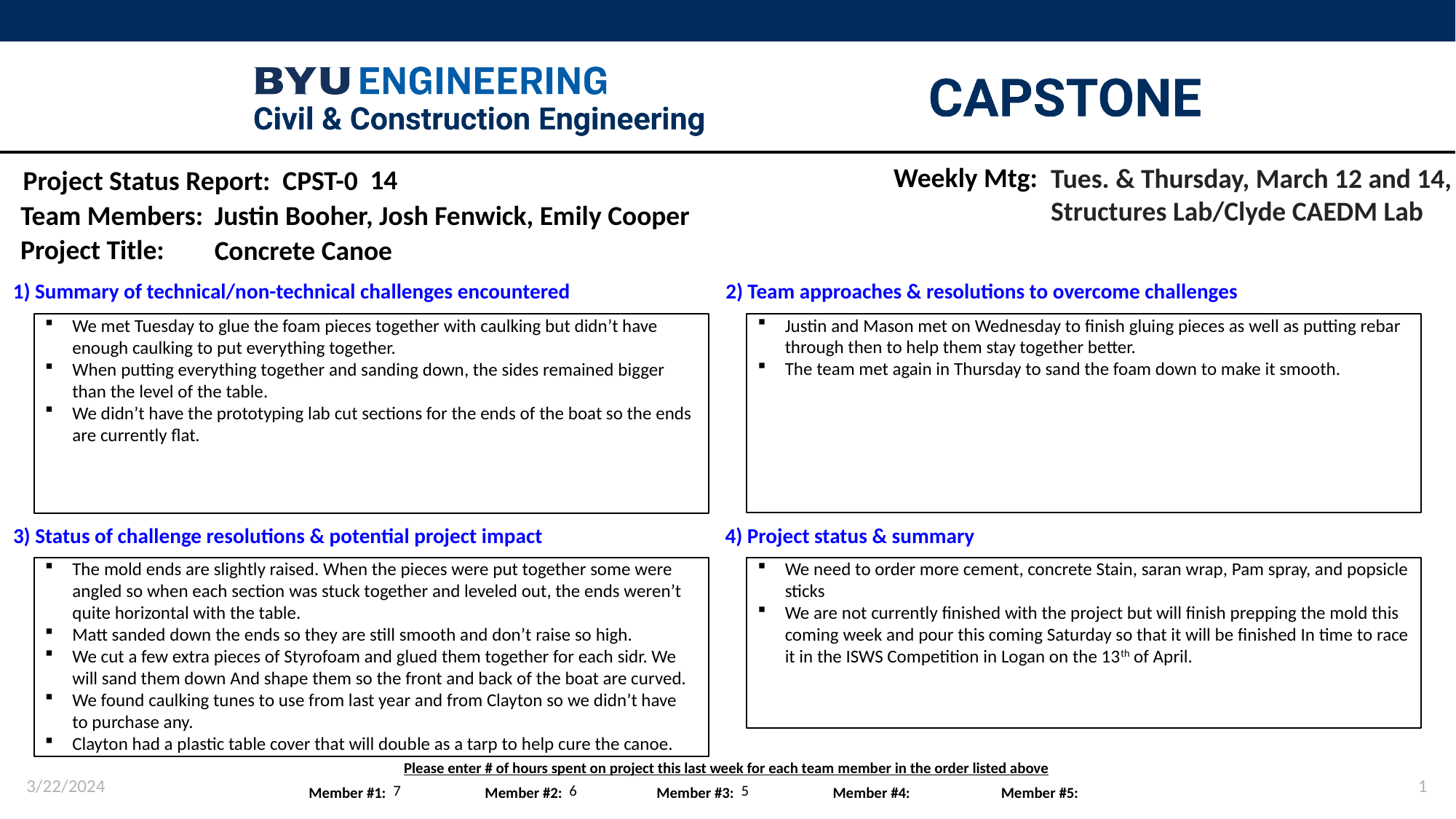

Weekly Mtg:
Tues. & Thursday, March 12 and 14,
Structures Lab/Clyde CAEDM Lab
14

Justin Booher, Josh Fenwick, Emily Cooper
Concrete Canoe
Justin and Mason met on Wednesday to finish gluing pieces as well as putting rebar through then to help them stay together better.
The team met again in Thursday to sand the foam down to make it smooth.
We met Tuesday to glue the foam pieces together with caulking but didn’t have enough caulking to put everything together.
When putting everything together and sanding down, the sides remained bigger than the level of the table.
We didn’t have the prototyping lab cut sections for the ends of the boat so the ends are currently flat.
The mold ends are slightly raised. When the pieces were put together some were angled so when each section was stuck together and leveled out, the ends weren’t quite horizontal with the table.
Matt sanded down the ends so they are still smooth and don’t raise so high.
We cut a few extra pieces of Styrofoam and glued them together for each sidr. We will sand them down And shape them so the front and back of the boat are curved.
We found caulking tunes to use from last year and from Clayton so we didn’t have to purchase any.
Clayton had a plastic table cover that will double as a tarp to help cure the canoe.
We need to order more cement, concrete Stain, saran wrap, Pam spray, and popsicle sticks
We are not currently finished with the project but will finish prepping the mold this coming week and pour this coming Saturday so that it will be finished In time to race it in the ISWS Competition in Logan on the 13th of April.
3/22/2024
1
7
6
5